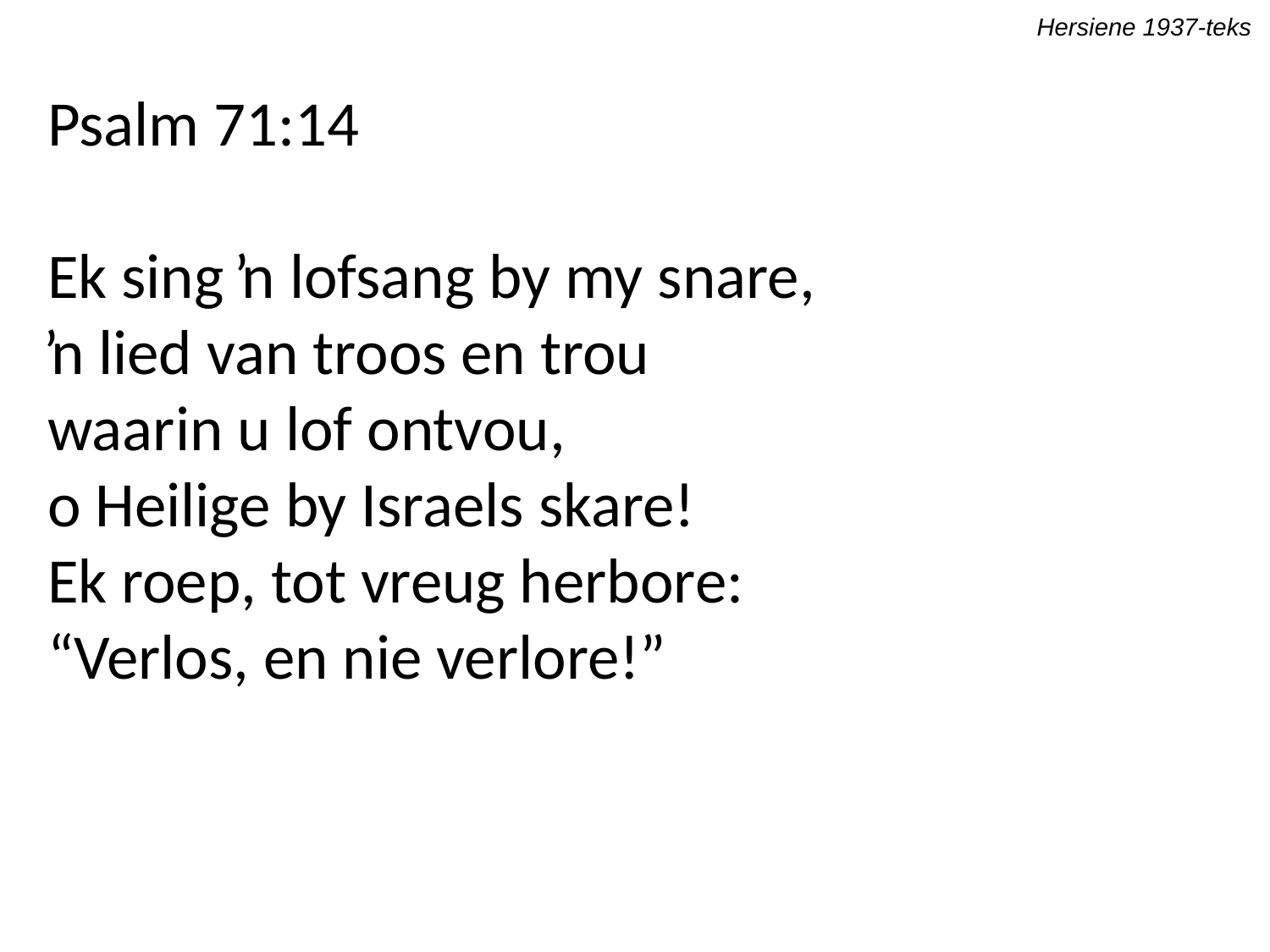

Hersiene 1937-teks
Psalm 71:14

Ek sing ŉ lofsang by my snare,
ŉ lied van troos en trou
waarin u lof ontvou,
o Heilige by Israels skare!
Ek roep, tot vreug herbore:
“Verlos, en nie verlore!”